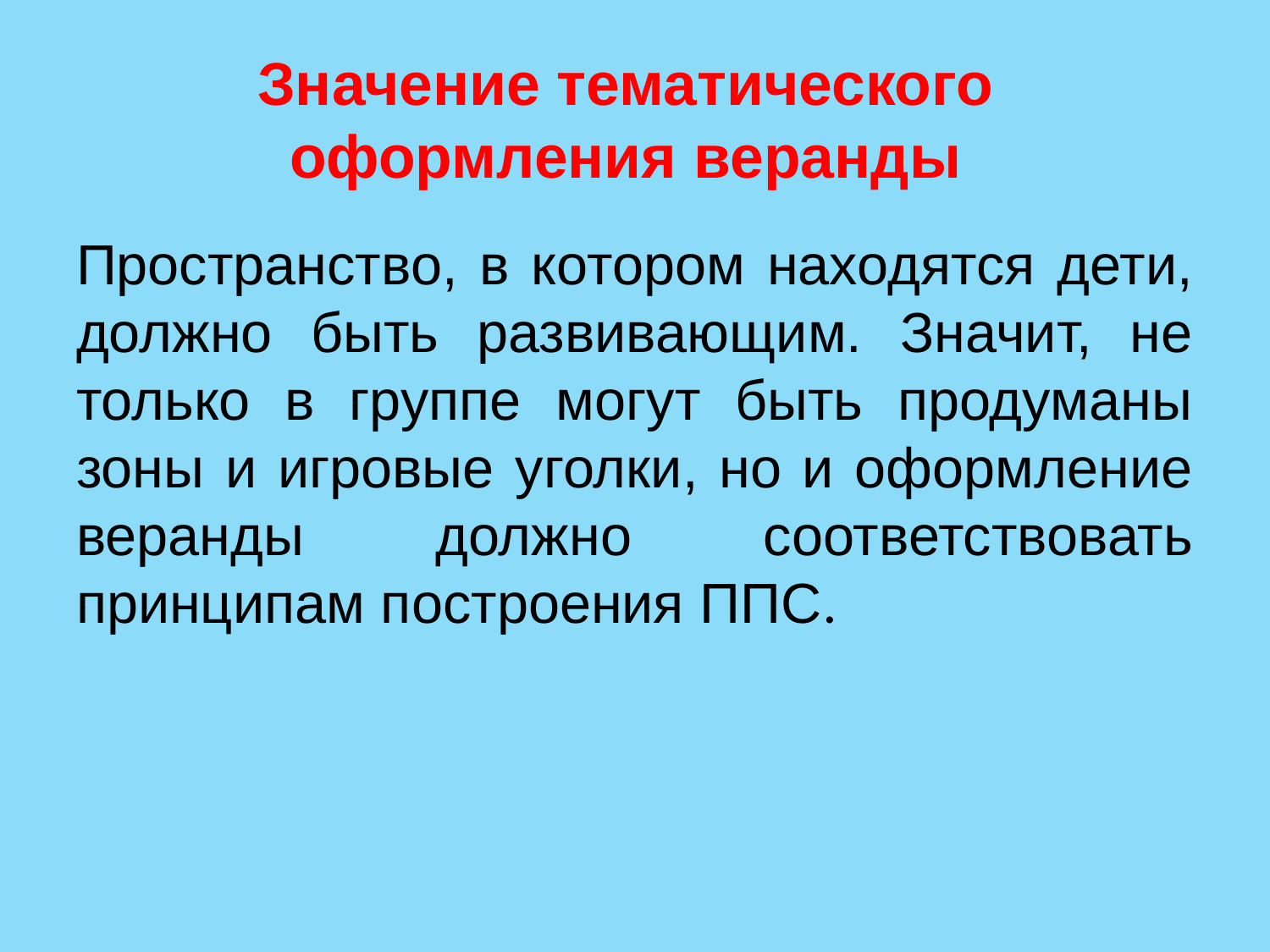

# Значение тематического оформления веранды
Пространство, в котором находятся дети, должно быть развивающим. Значит, не только в группе могут быть продуманы зоны и игровые уголки, но и оформление веранды должно соответствовать принципам построения ППС.